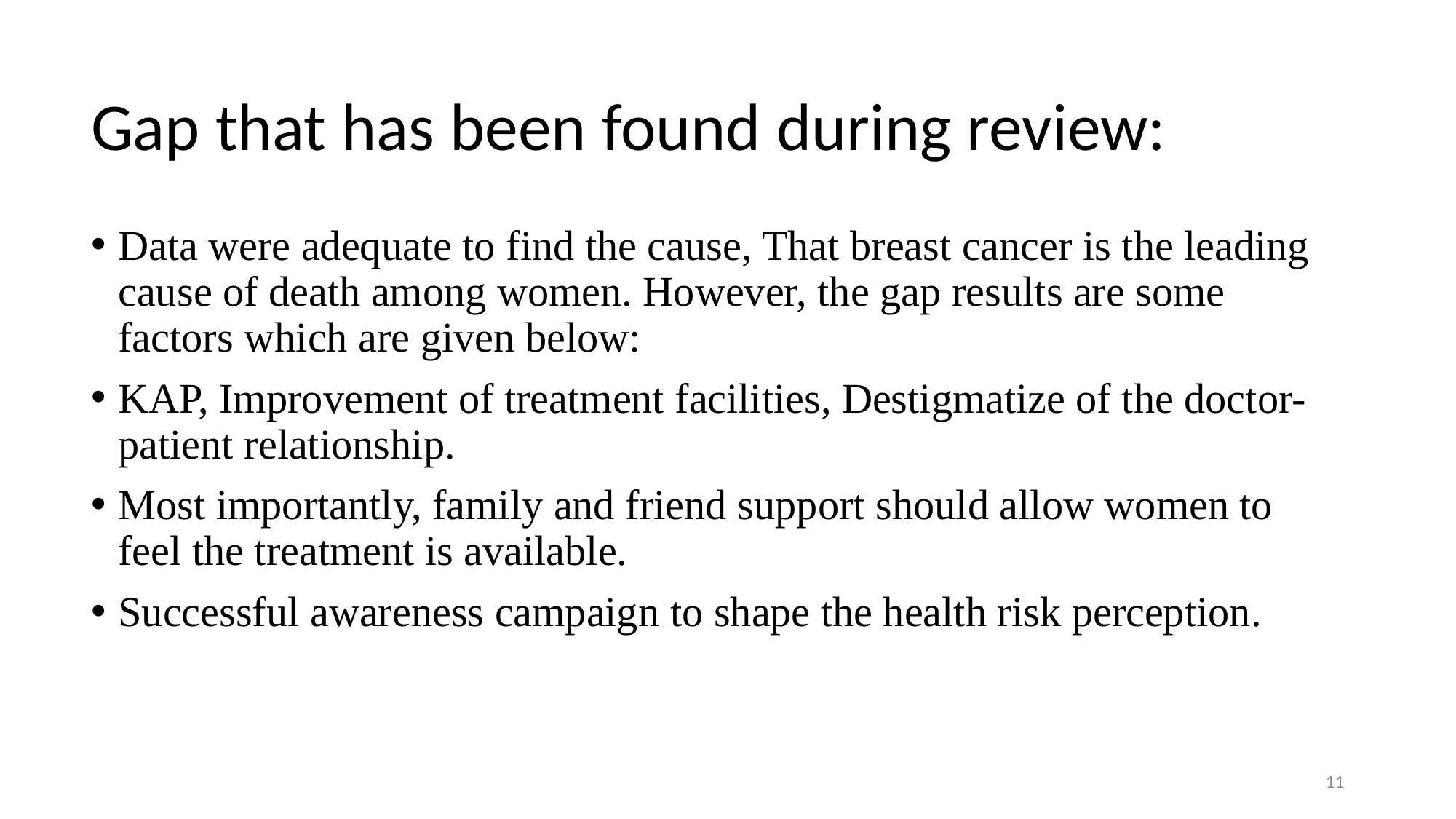

# Gap that has been found during review:
Data were adequate to find the cause, That breast cancer is the leading cause of death among women. However, the gap results are some factors which are given below:
KAP, Improvement of treatment facilities, Destigmatize of the doctor-patient relationship.
Most importantly, family and friend support should allow women to feel the treatment is available.
Successful awareness campaign to shape the health risk perception.

11